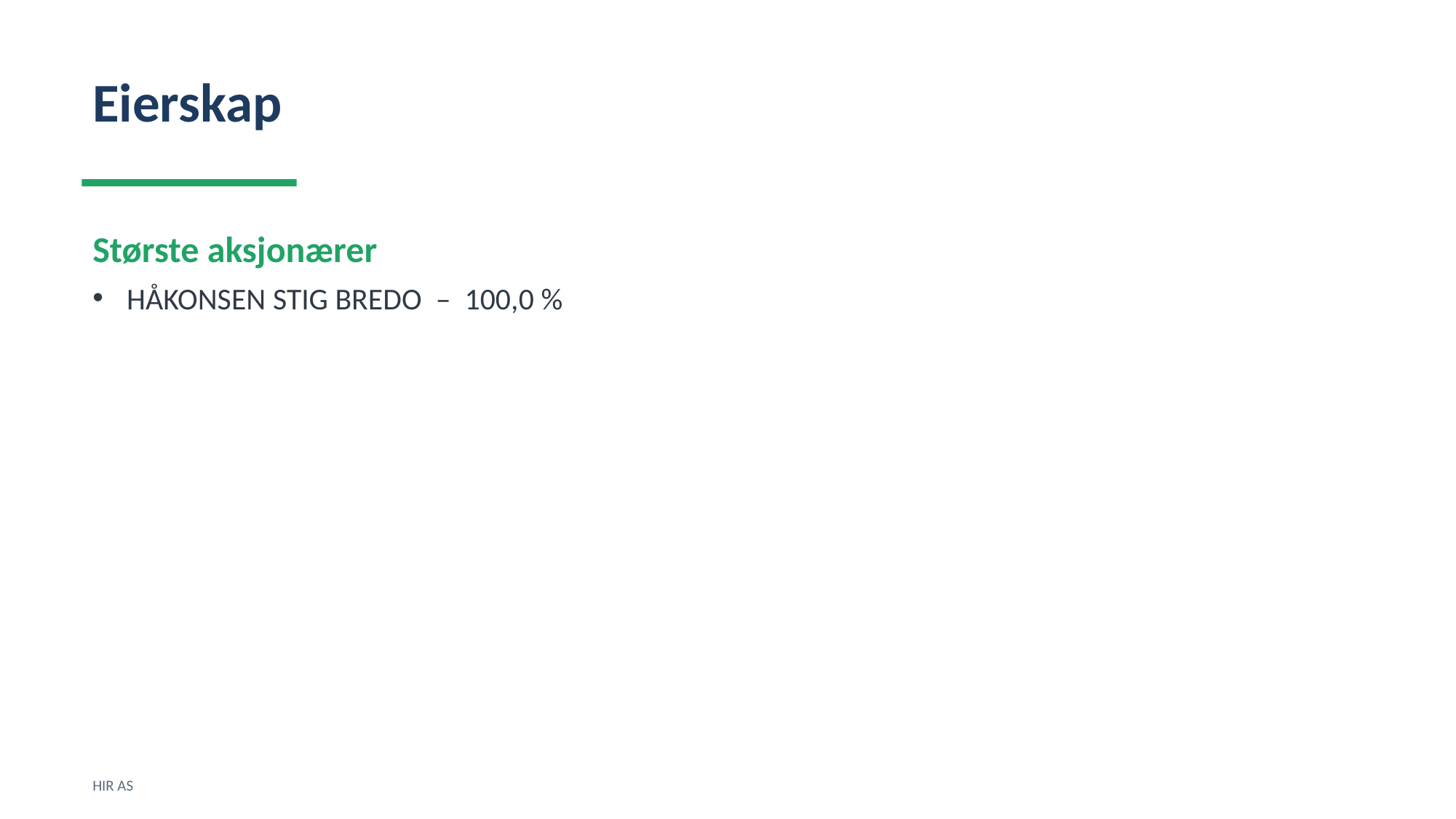

Eierskap

Største aksjonærer
HÅKONSEN STIG BREDO  –  100,0 %
HIR AS